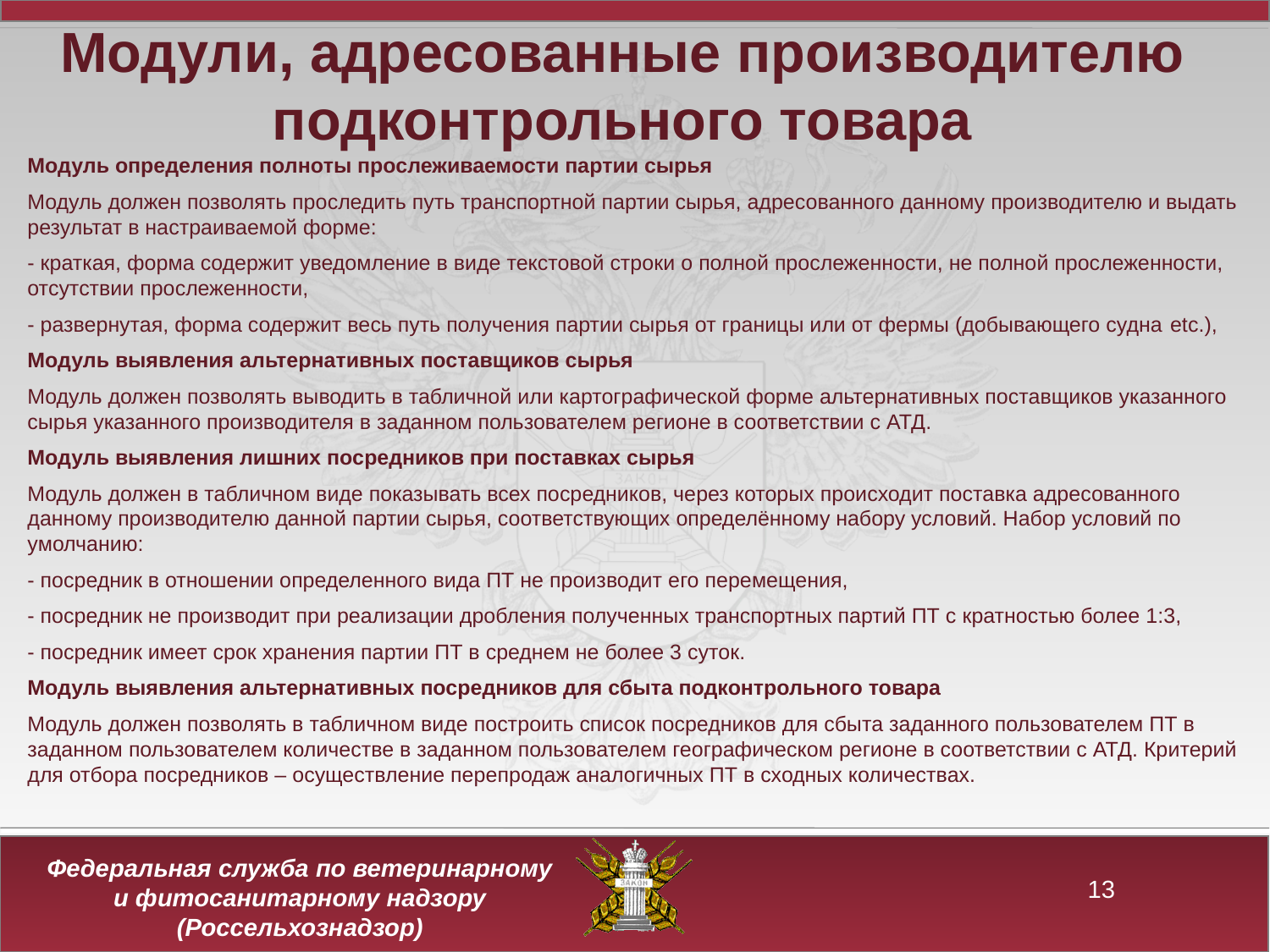

Модули, адресованные производителю подконтрольного товара
Модуль определения полноты прослеживаемости партии сырья
Модуль должен позволять проследить путь транспортной партии сырья, адресованного данному производителю и выдать результат в настраиваемой форме:
- краткая, форма содержит уведомление в виде текстовой строки о полной прослеженности, не полной прослеженности, отсутствии прослеженности,
- развернутая, форма содержит весь путь получения партии сырья от границы или от фермы (добывающего судна etc.),
Модуль выявления альтернативных поставщиков сырья
Модуль должен позволять выводить в табличной или картографической форме альтернативных поставщиков указанного сырья указанного производителя в заданном пользователем регионе в соответствии с АТД.
Модуль выявления лишних посредников при поставках сырья
Модуль должен в табличном виде показывать всех посредников, через которых происходит поставка адресованного данному производителю данной партии сырья, соответствующих определённому набору условий. Набор условий по умолчанию:
- посредник в отношении определенного вида ПТ не производит его перемещения,
- посредник не производит при реализации дробления полученных транспортных партий ПТ с кратностью более 1:3,
- посредник имеет срок хранения партии ПТ в среднем не более 3 суток.
Модуль выявления альтернативных посредников для сбыта подконтрольного товара
Модуль должен позволять в табличном виде построить список посредников для сбыта заданного пользователем ПТ в заданном пользователем количестве в заданном пользователем географическом регионе в соответствии с АТД. Критерий для отбора посредников – осуществление перепродаж аналогичных ПТ в сходных количествах.
13